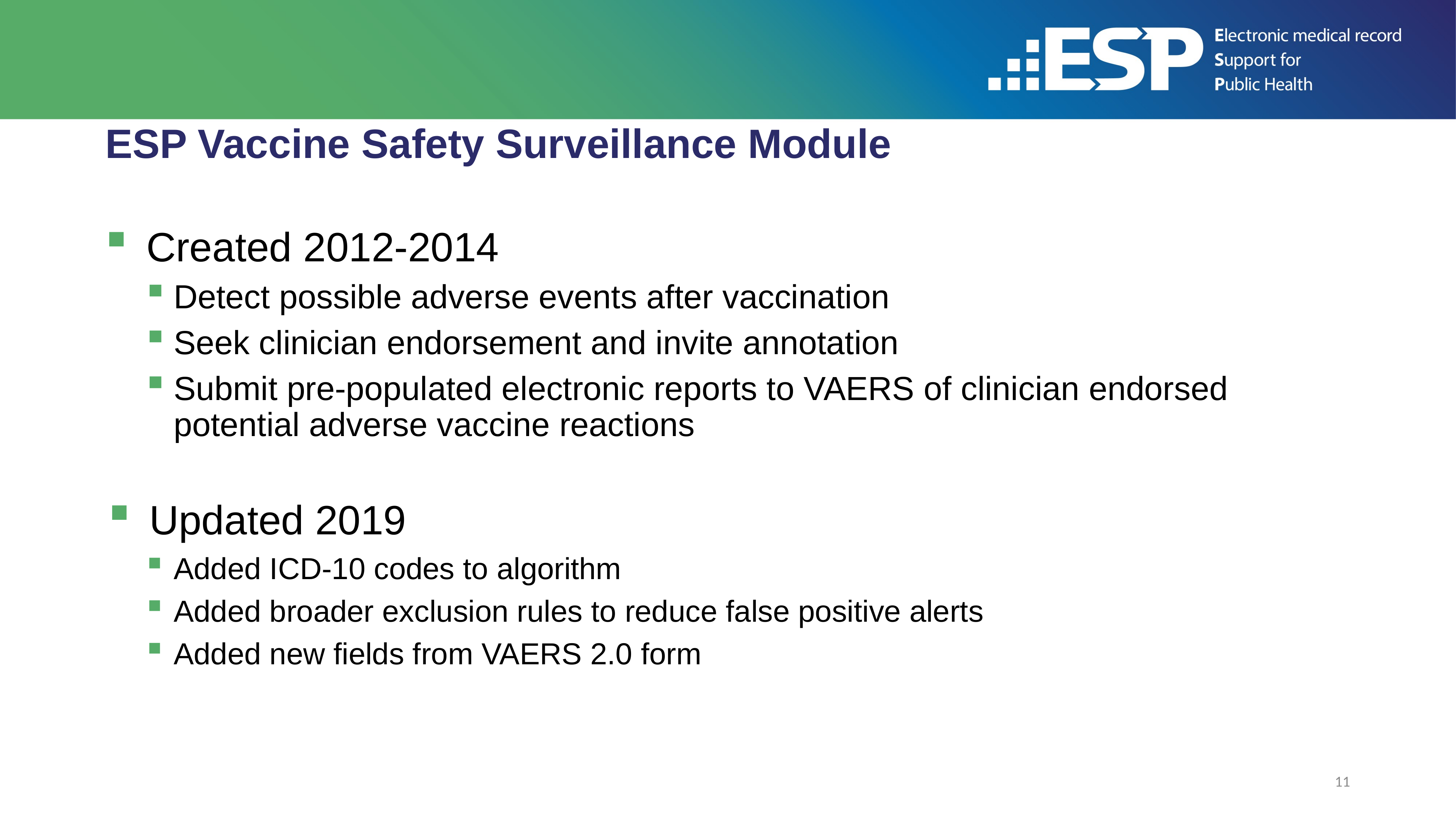

# ESP Vaccine Safety Surveillance Module
Created 2012-2014
Detect possible adverse events after vaccination
Seek clinician endorsement and invite annotation
Submit pre-populated electronic reports to VAERS of clinician endorsed potential adverse vaccine reactions

Updated 2019
Added ICD-10 codes to algorithm
Added broader exclusion rules to reduce false positive alerts
Added new fields from VAERS 2.0 form

11